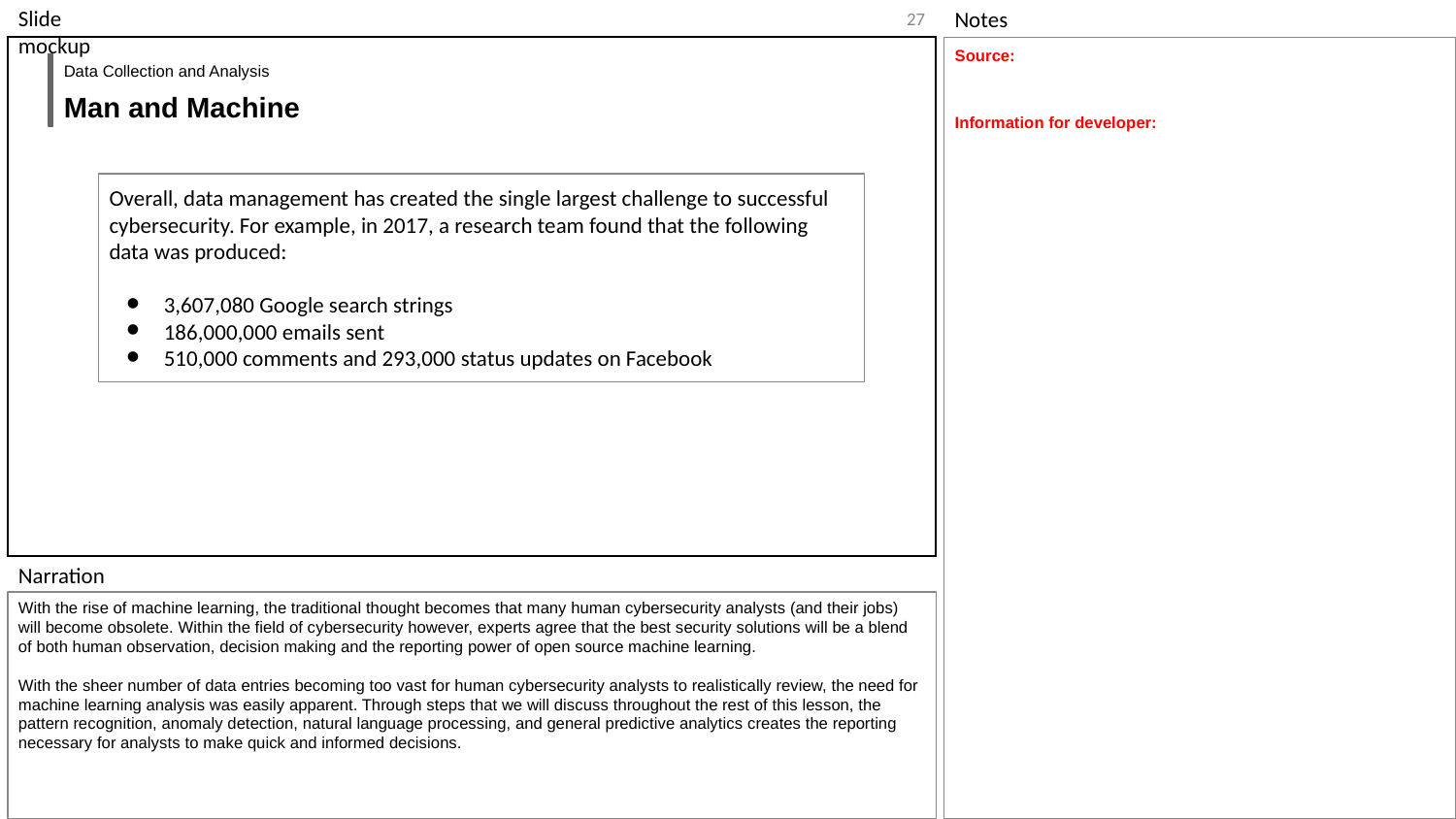

27
Source:

Information for developer:

Data Collection and Analysis

Man and Machine
Overall, data management has created the single largest challenge to successful cybersecurity. For example, in 2017, a research team found that the following data was produced:

3,607,080 Google search strings
186,000,000 emails sent
510,000 comments and 293,000 status updates on Facebook
With the rise of machine learning, the traditional thought becomes that many human cybersecurity analysts (and their jobs) will become obsolete. Within the field of cybersecurity however, experts agree that the best security solutions will be a blend of both human observation, decision making and the reporting power of open source machine learning.

With the sheer number of data entries becoming too vast for human cybersecurity analysts to realistically review, the need for machine learning analysis was easily apparent. Through steps that we will discuss throughout the rest of this lesson, the pattern recognition, anomaly detection, natural language processing, and general predictive analytics creates the reporting necessary for analysts to make quick and informed decisions.